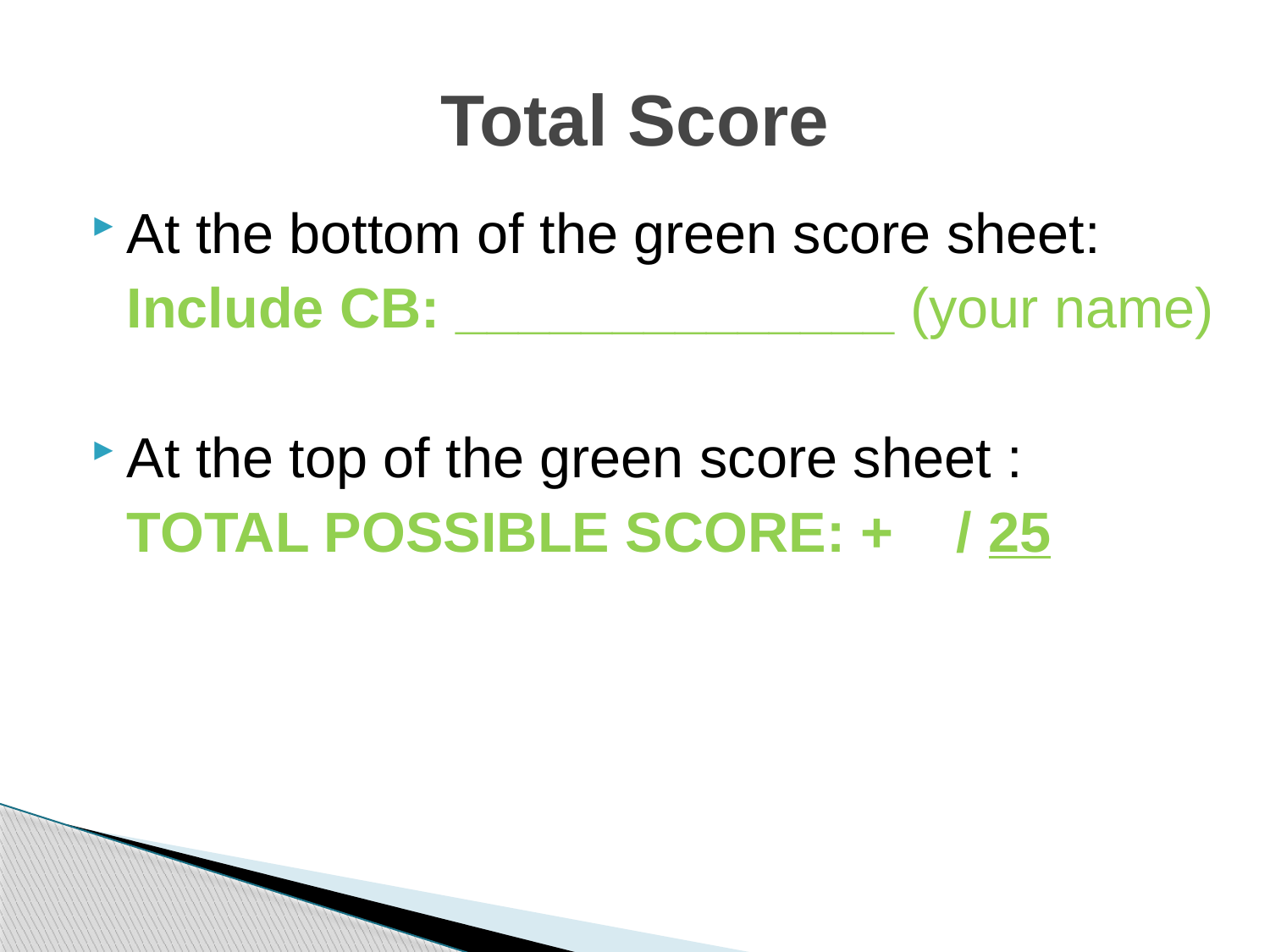

# Total Score
At the bottom of the green score sheet:
	Include CB: ______________ (your name)

At the top of the green score sheet :
	TOTAL POSSIBLE SCORE: +    / 25